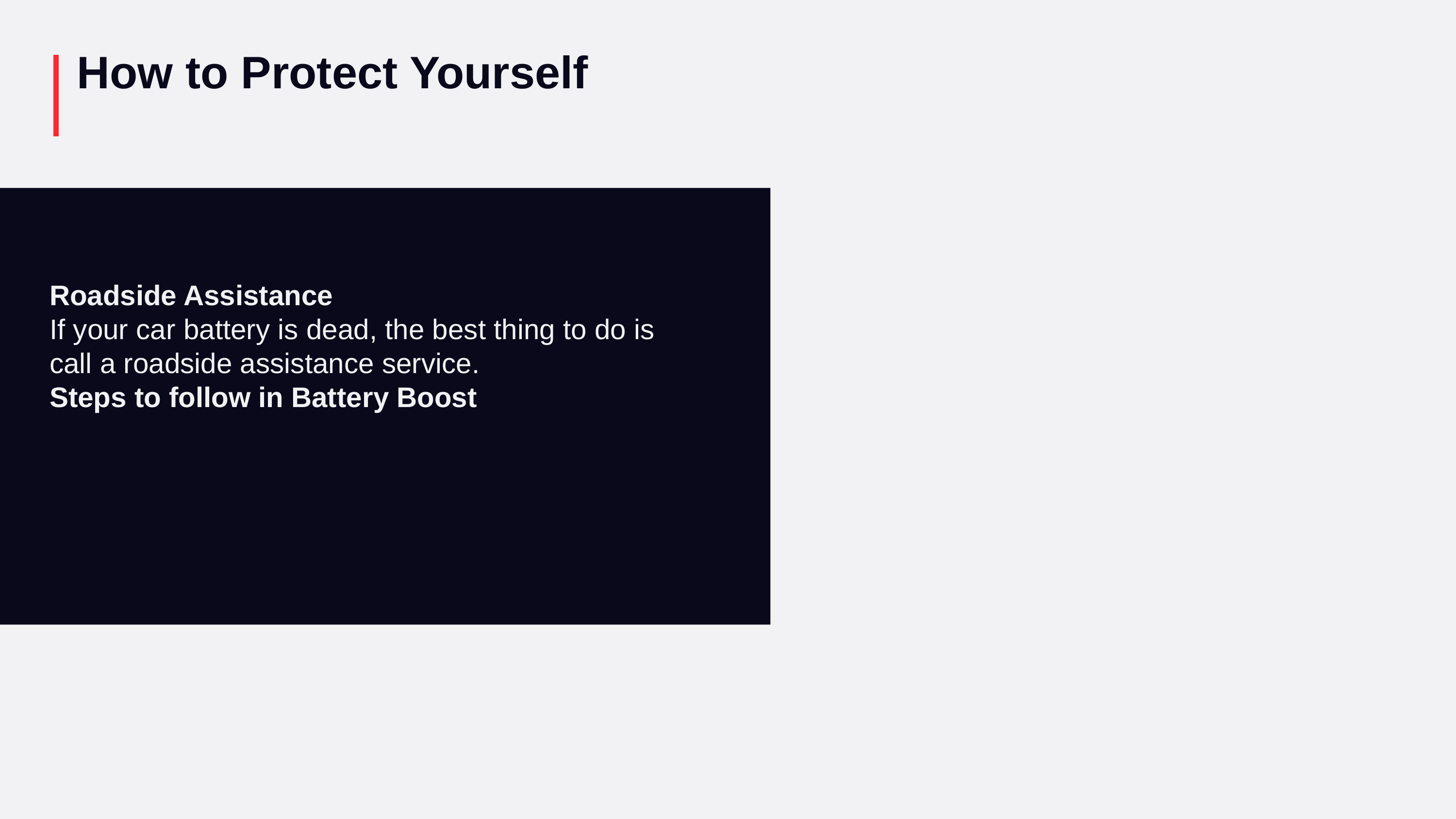

How to Protect Yourself

Roadside Assistance
If your car battery is dead, the best thing to do is call a roadside assistance service.
Steps to follow in Battery Boost